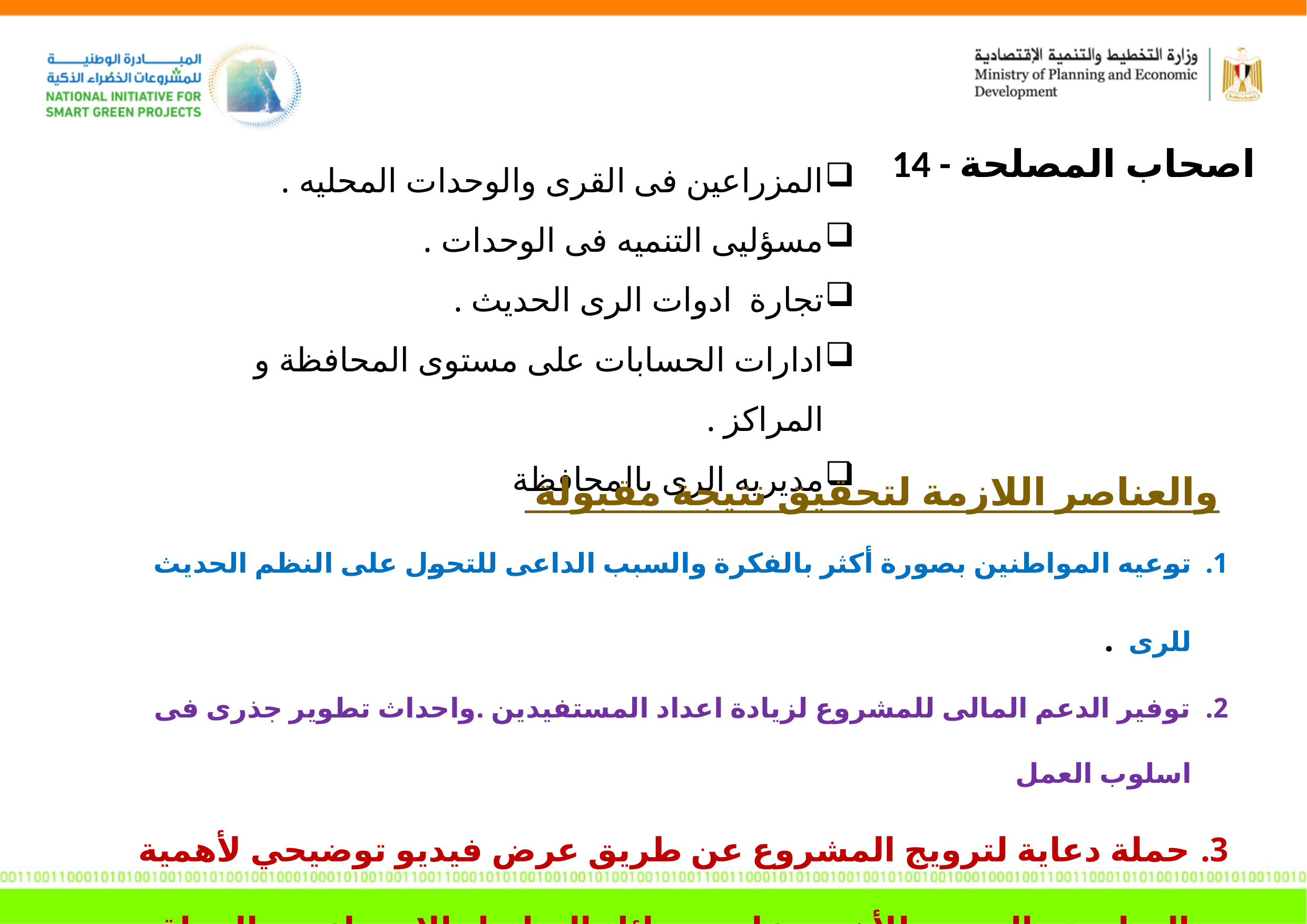

المزراعين فى القرى والوحدات المحليه .
مسؤليى التنميه فى الوحدات .
تجارة  ادوات الرى الحديث .
ادارات الحسابات على مستوى المحافظة و المراكز .
مديريه الرى بالمحافظة
14 - اصحاب المصلحة
 والعناصر اللازمة لتحقيق نتيجة مقبولة
توعيه المواطنين بصورة أكثر بالفكرة والسبب الداعى للتحول على النظم الحديث للرى  .
توفير الدعم المالى للمشروع لزيادة اعداد المستفيدين .واحداث تطوير جذرى فى اسلوب العمل
حملة دعاية لترويج المشروع عن طريق عرض فيديو توضيحي لأهمية المبادرة والتحضر للأخضر على وسائل التواصل الاجتماعي والمواقع الرئيسية للمحافظة وشاشات العرض الاعلانية على مستوى شاشات المحافظة